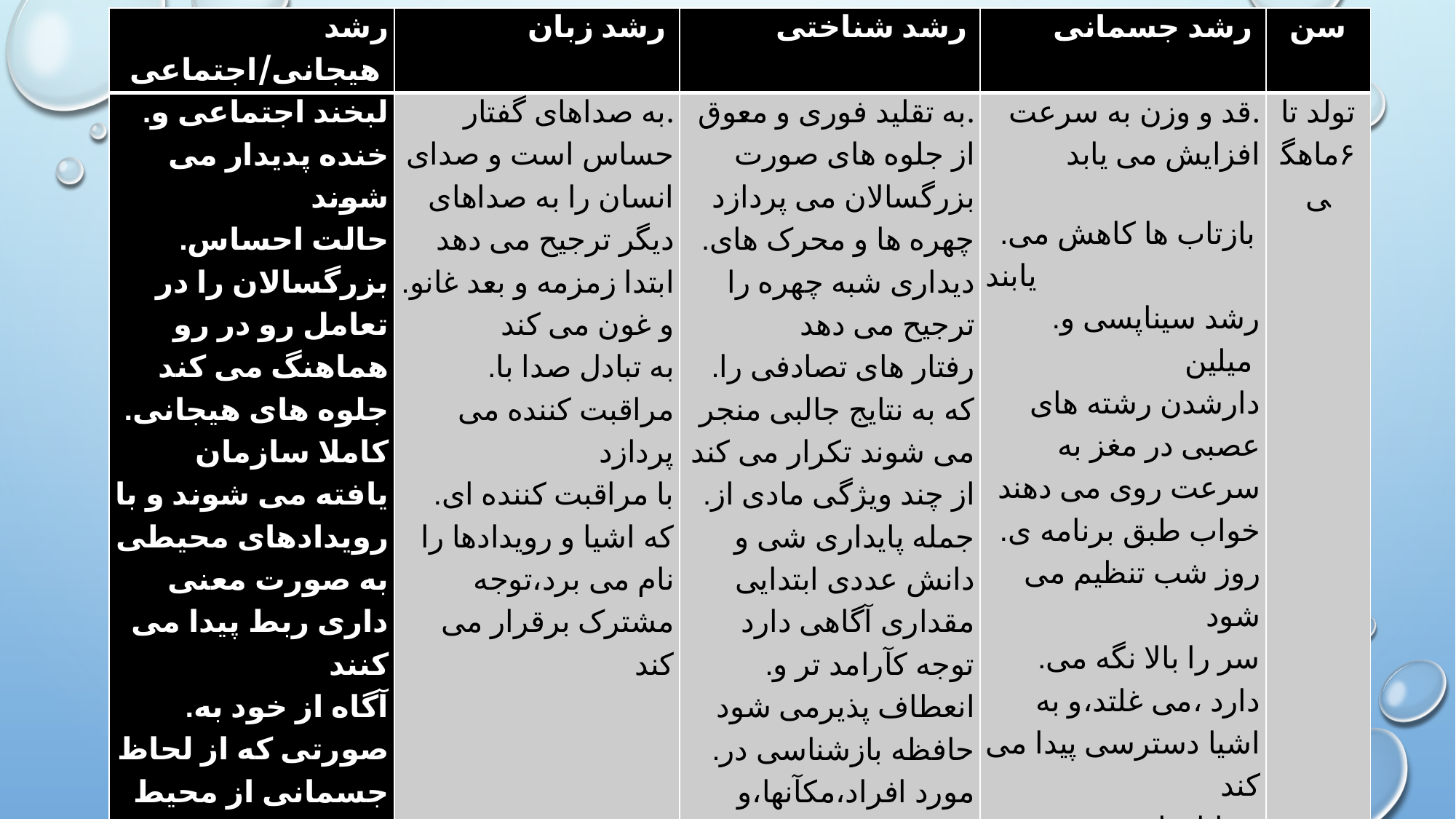

| رشد هیجانی/اجتماعی | رشد زبان | رشد شناختی | رشد جسمانی | سن |
| --- | --- | --- | --- | --- |
| .لبخند اجتماعی و خنده پدیدار می شوند .حالت احساس بزرگسالان را در تعامل رو در رو هماهنگ می کند .جلوه های هیجانی کاملا سازمان یافته می شوند و با رویدادهای محیطی به صورت معنی داری ربط پیدا می کنند .آگاه از خود به صورتی که از لحاظ جسمانی از محیط پیرامون مجزاست افزایش می یابد | .به صداهای گفتار حساس است و صدای انسان را به صداهای دیگر ترجیح می دهد .ابتدا زمزمه و بعد غانو و غون می کند .به تبادل صدا با مراقبت کننده می پردازد .با مراقبت کننده ای که اشیا و رویدادها را نام می برد،توجه مشترک برقرار می کند | .به تقلید فوری و معوق از جلوه های صورت بزرگسالان می پردازد .چهره ها و محرک های دیداری شبه چهره را ترجیح می دهد .رفتار های تصادفی را که به نتایج جالبی منجر می شوند تکرار می کند .از چند ویژگی مادی از جمله پایداری شی و دانش عددی ابتدایی مقداری آگاهی دارد .توجه کآرامد تر و انعطاف پذیرمی شود .حافظه بازشناسی در مورد افراد،مکآنها،و اشیا بهبود می یابد .براساس ویژگی های مشابه اشیا طبقه بندی های ادراکی تشکیل می دهد | .قد و وزن به سرعت افزایش می یابد   .بازتاب ها کاهش می یابند .رشد سیناپسی و میلین دارشدن رشته های عصبی در مغز به سرعت روی می دهند .خواب طبق برنامه ی روز شب تنظیم می شود .سر را بالا نگه می دارد ،می غلتد،و به اشیا دسترسی پیدا می کند .درپایان این دوره نسبت به الگو های تاکید هجایی زبان خودش حساس می شود .ادراک عمق و طرح بهبود می یابند | تولد تا ۶ماهگی |
#